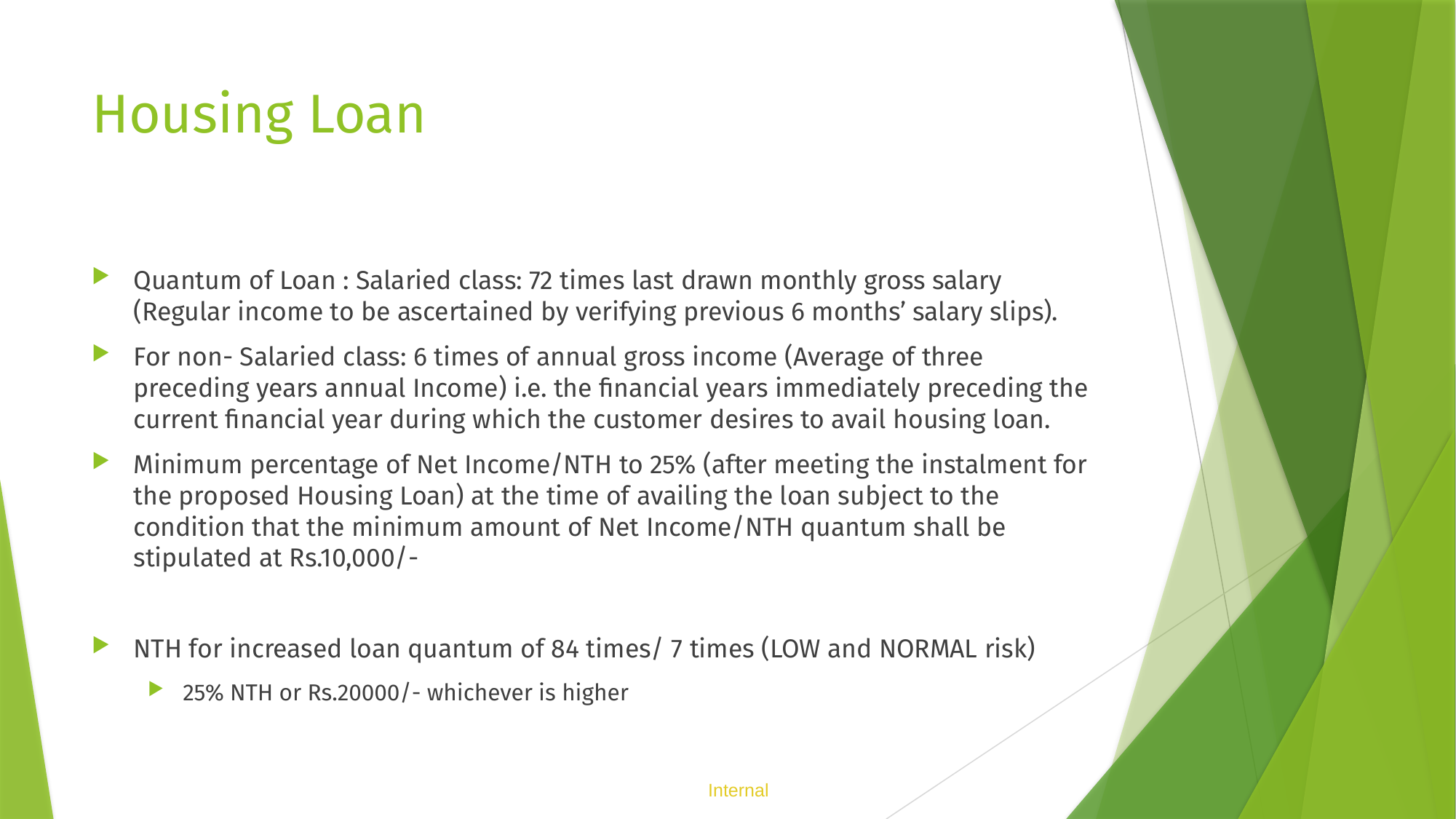

# Housing Loan
Quantum of Loan : Salaried class: 72 times last drawn monthly gross salary (Regular income to be ascertained by verifying previous 6 months’ salary slips).
For non- Salaried class: 6 times of annual gross income (Average of three preceding years annual Income) i.e. the financial years immediately preceding the current financial year during which the customer desires to avail housing loan.
Minimum percentage of Net Income/NTH to 25% (after meeting the instalment for the proposed Housing Loan) at the time of availing the loan subject to the condition that the minimum amount of Net Income/NTH quantum shall be stipulated at Rs.10,000/-

NTH for increased loan quantum of 84 times/ 7 times (LOW and NORMAL risk)
25% NTH or Rs.20000/- whichever is higher
Internal